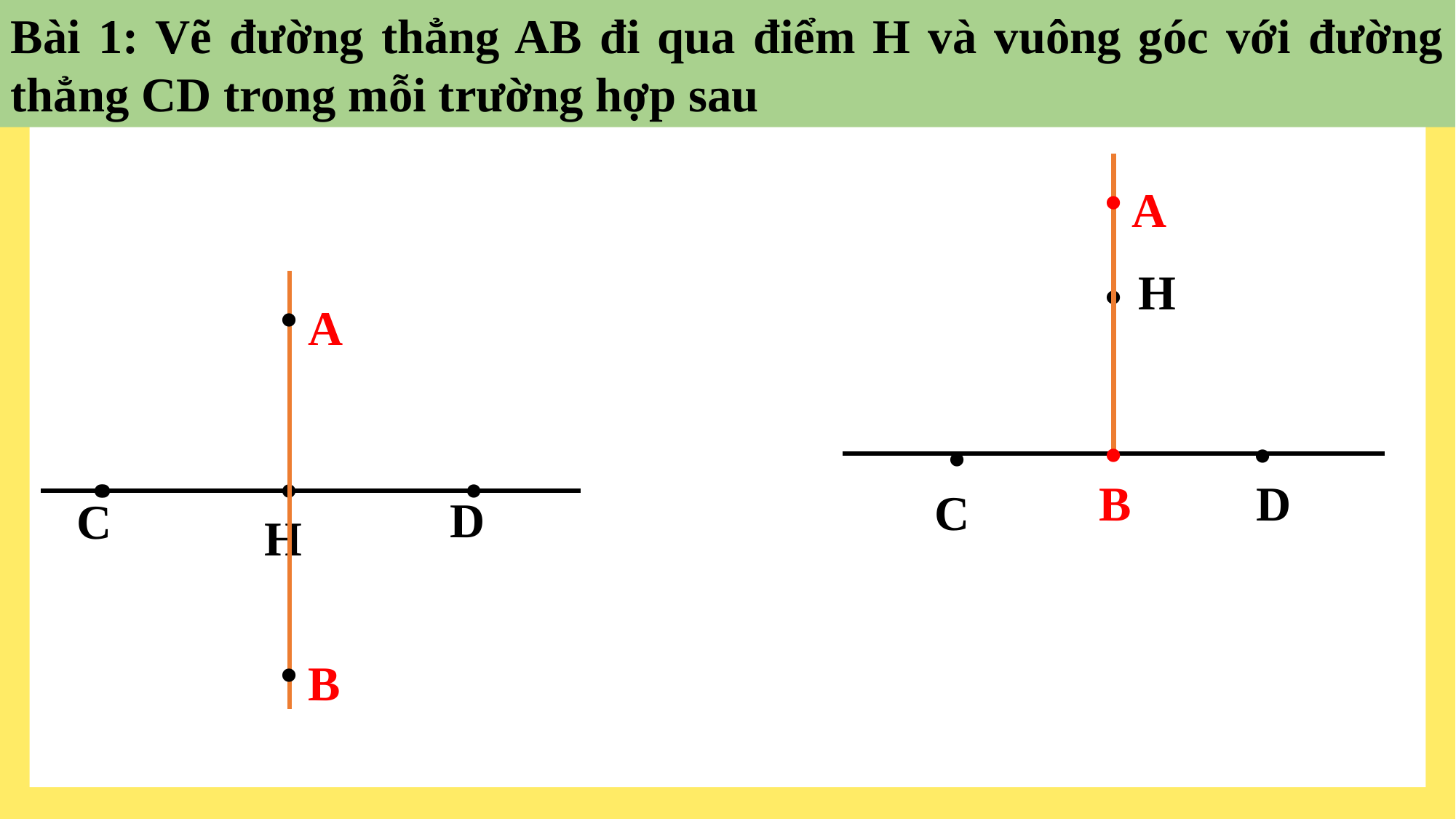

Bài 1: Vẽ đường thẳng AB đi qua điểm H và vuông góc với đường thẳng CD trong mỗi trường hợp sau
.
A
.
.
H
A
.
.
.
.
.
.
.
B
D
C
D
C
H
.
B